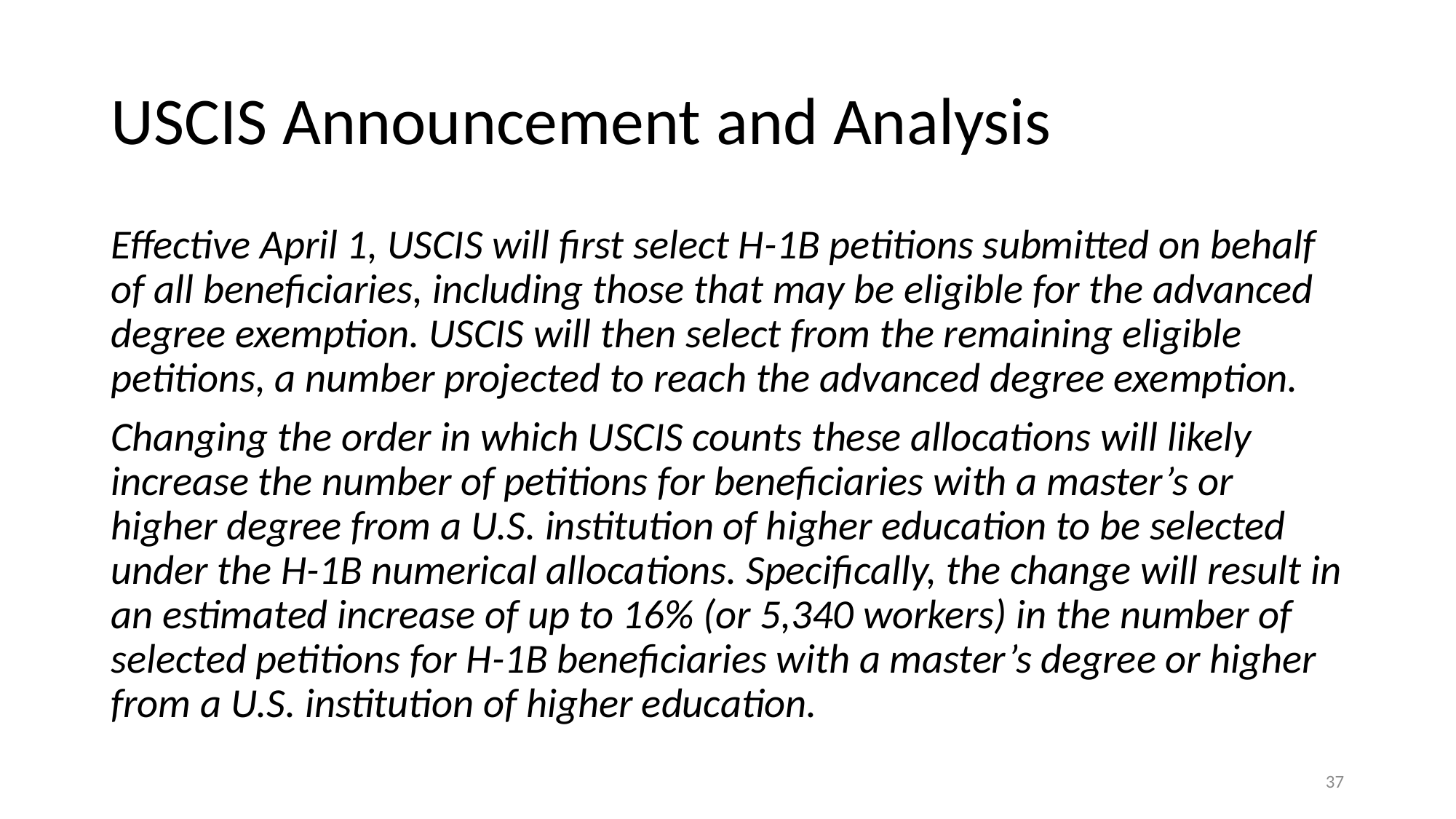

# USCIS Announcement and Analysis
Effective April 1, USCIS will first select H-1B petitions submitted on behalf of all beneficiaries, including those that may be eligible for the advanced degree exemption. USCIS will then select from the remaining eligible petitions, a number projected to reach the advanced degree exemption.
Changing the order in which USCIS counts these allocations will likely increase the number of petitions for beneficiaries with a master’s or higher degree from a U.S. institution of higher education to be selected under the H-1B numerical allocations. Specifically, the change will result in an estimated increase of up to 16% (or 5,340 workers) in the number of selected petitions for H-1B beneficiaries with a master’s degree or higher from a U.S. institution of higher education.
37